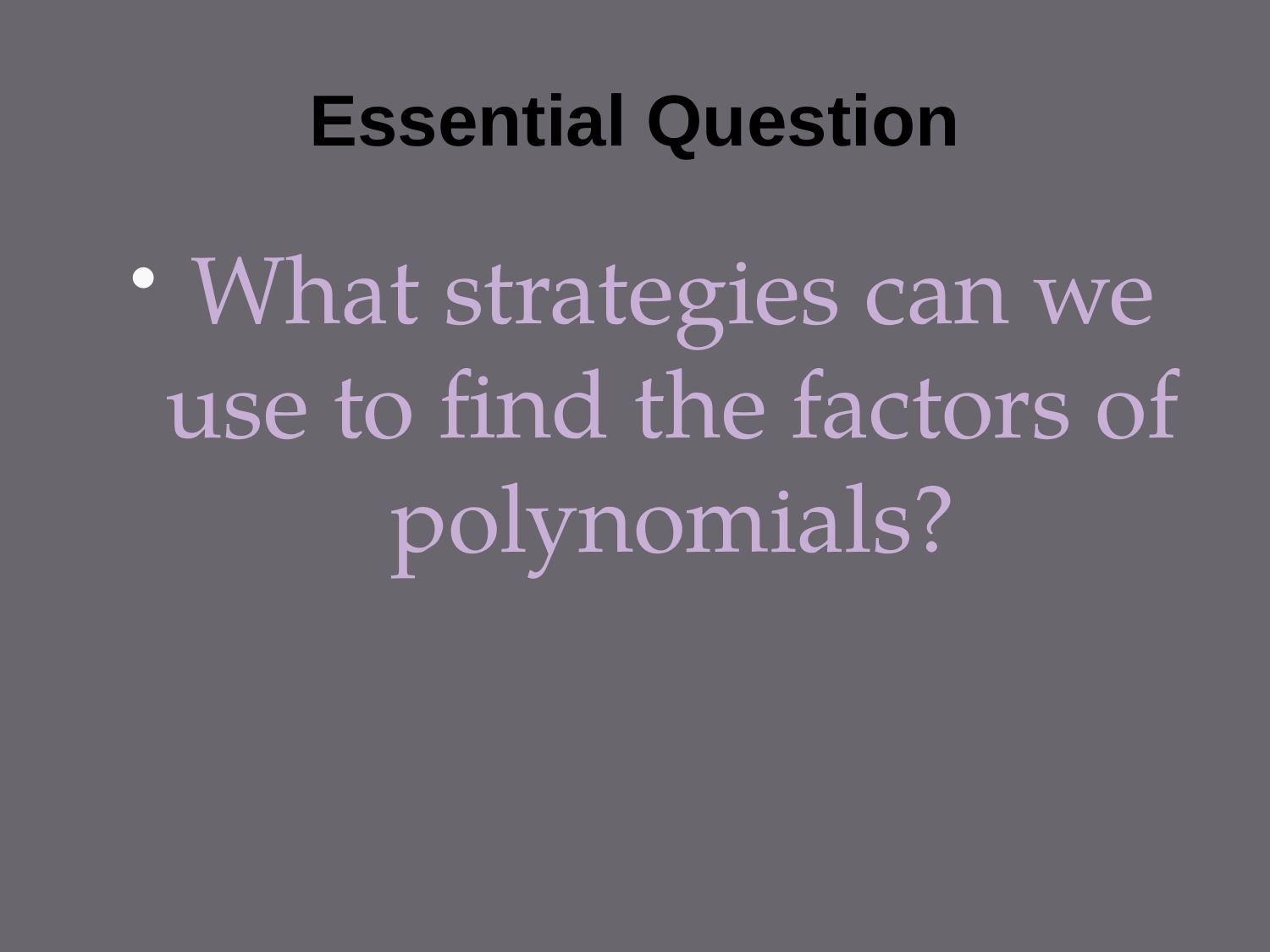

# Essential Question
What strategies can we use to find the factors of polynomials?